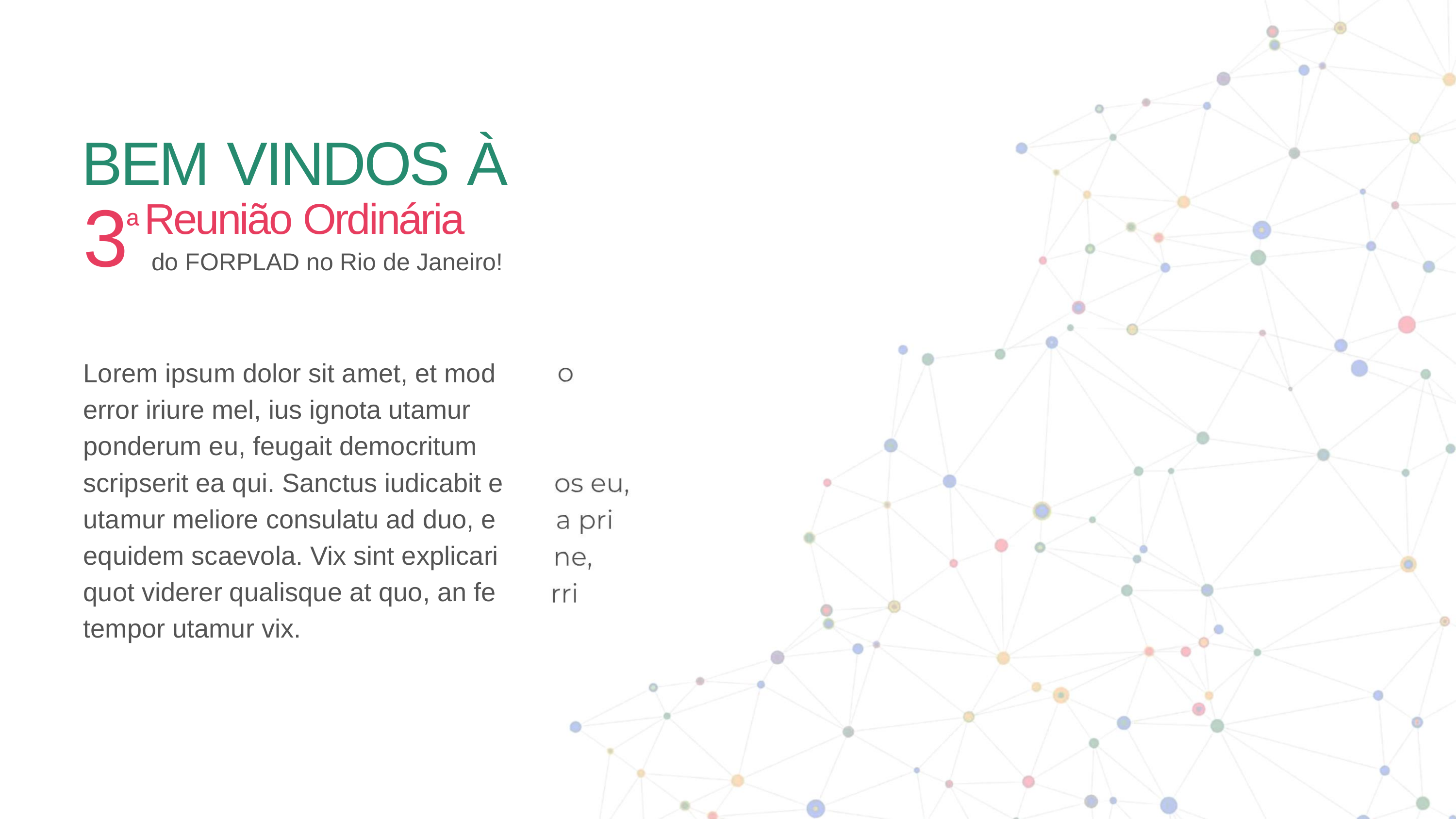

BEM VINDOS À
3
ªReunião Ordinária
do FORPLAD no Rio de Janeiro!
Lorem ipsum dolor sit amet, et mod
error iriure mel, ius ignota utamur
ponderum eu, feugait democritum
scripserit ea qui. Sanctus iudicabit e
utamur meliore consulatu ad duo, e
equidem scaevola. Vix sint explicari
quot viderer qualisque at quo, an fe
tempor utamur vix.